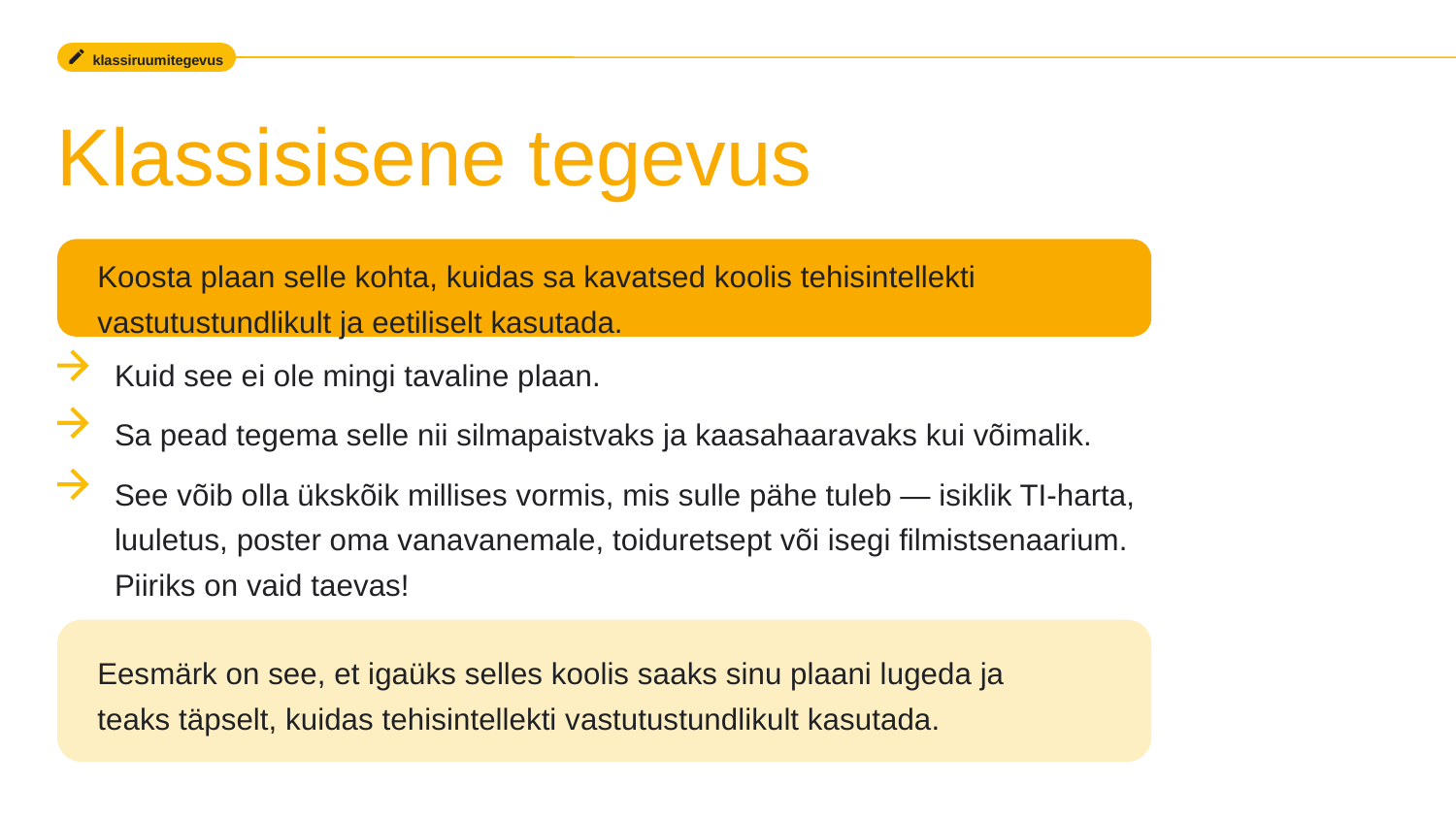

klassiruumitegevus

Klassisisene tegevus

Koosta plaan selle kohta, kuidas sa kavatsed koolis tehisintellekti vastutustundlikult ja eetiliselt kasutada.
Kuid see ei ole mingi tavaline plaan.
Sa pead tegema selle nii silmapaistvaks ja kaasahaaravaks kui võimalik.
See võib olla ükskõik millises vormis, mis sulle pähe tuleb — isiklik TI-harta, luuletus, poster oma vanavanemale, toiduretsept või isegi filmistsenaarium. Piiriks on vaid taevas!

4

Eesmärk on see, et igaüks selles koolis saaks sinu plaani lugeda ja teaks täpselt, kuidas tehisintellekti vastutustundlikult kasutada.